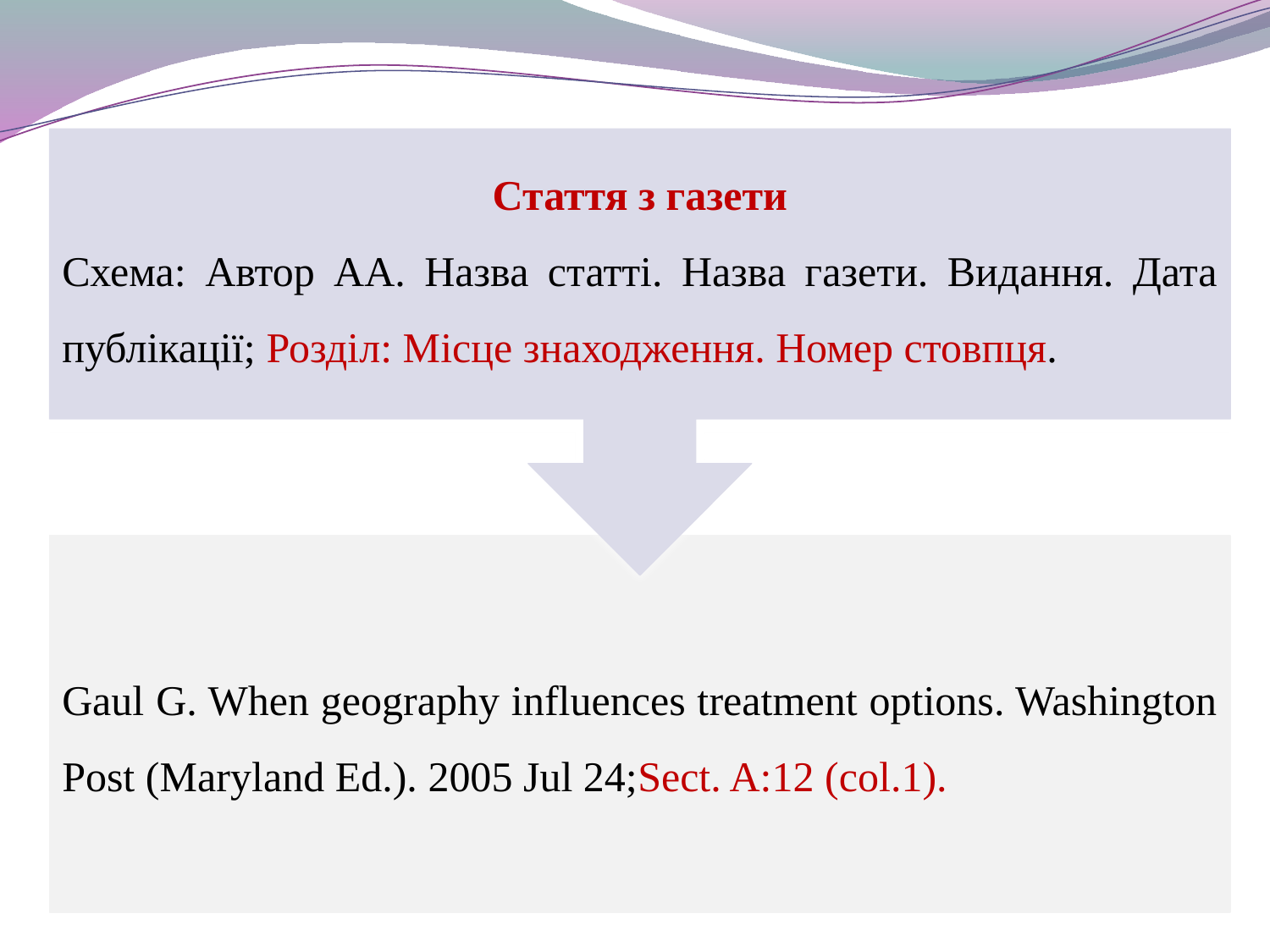

Стаття з газети
Схема: Автор АА. Назва статті. Назва газети. Видання. Дата публікації; Розділ: Місце знаходження. Номер стовпця.

Gaul G. When geography influences treatment options. Washington Post (Maryland Ed.). 2005 Jul 24;Sect. A:12 (col.1).